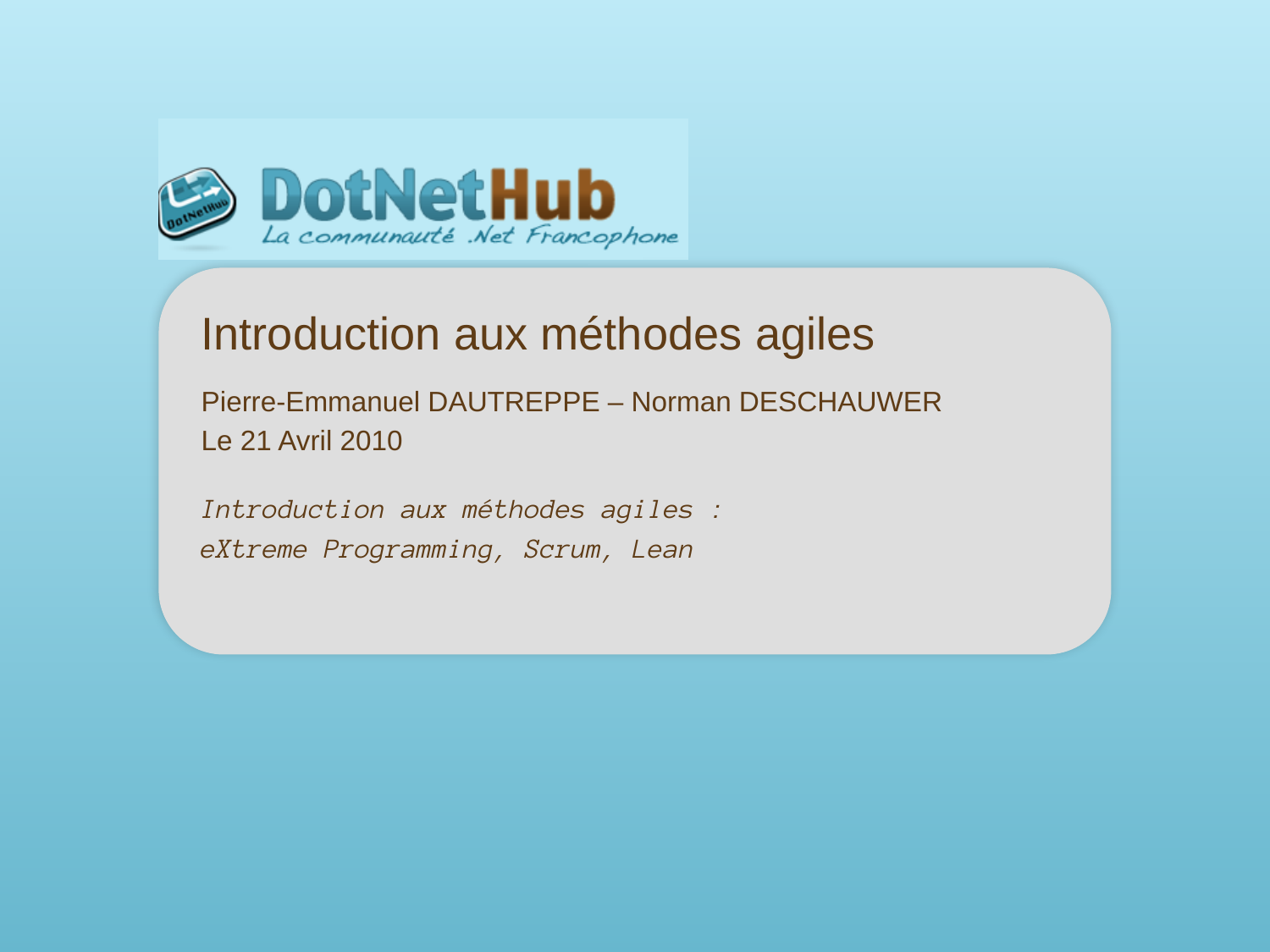

# Introduction aux méthodes agiles
Pierre-Emmanuel DAUTREPPE – Norman DESCHAUWER
Le 21 Avril 2010
Introduction aux méthodes agiles :
eXtreme Programming, Scrum, Lean